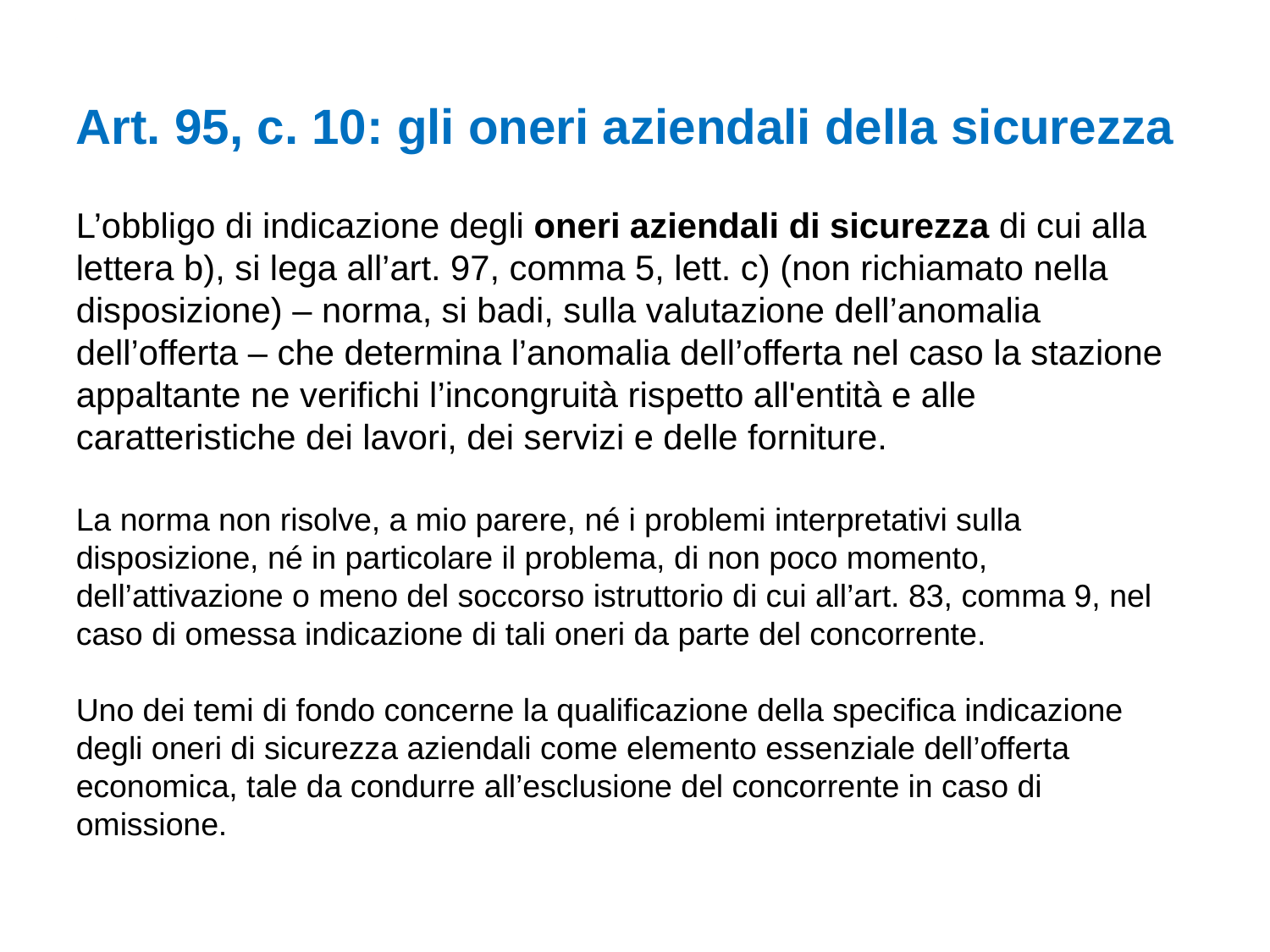

Art. 95, c. 10: gli oneri aziendali della sicurezza
L’obbligo di indicazione degli oneri aziendali di sicurezza di cui alla lettera b), si lega all’art. 97, comma 5, lett. c) (non richiamato nella disposizione) – norma, si badi, sulla valutazione dell’anomalia dell’offerta – che determina l’anomalia dell’offerta nel caso la stazione appaltante ne verifichi l’incongruità rispetto all'entità e alle caratteristiche dei lavori, dei servizi e delle forniture.

La norma non risolve, a mio parere, né i problemi interpretativi sulla disposizione, né in particolare il problema, di non poco momento, dell’attivazione o meno del soccorso istruttorio di cui all’art. 83, comma 9, nel caso di omessa indicazione di tali oneri da parte del concorrente.

Uno dei temi di fondo concerne la qualificazione della specifica indicazione degli oneri di sicurezza aziendali come elemento essenziale dell’offerta economica, tale da condurre all’esclusione del concorrente in caso di omissione.